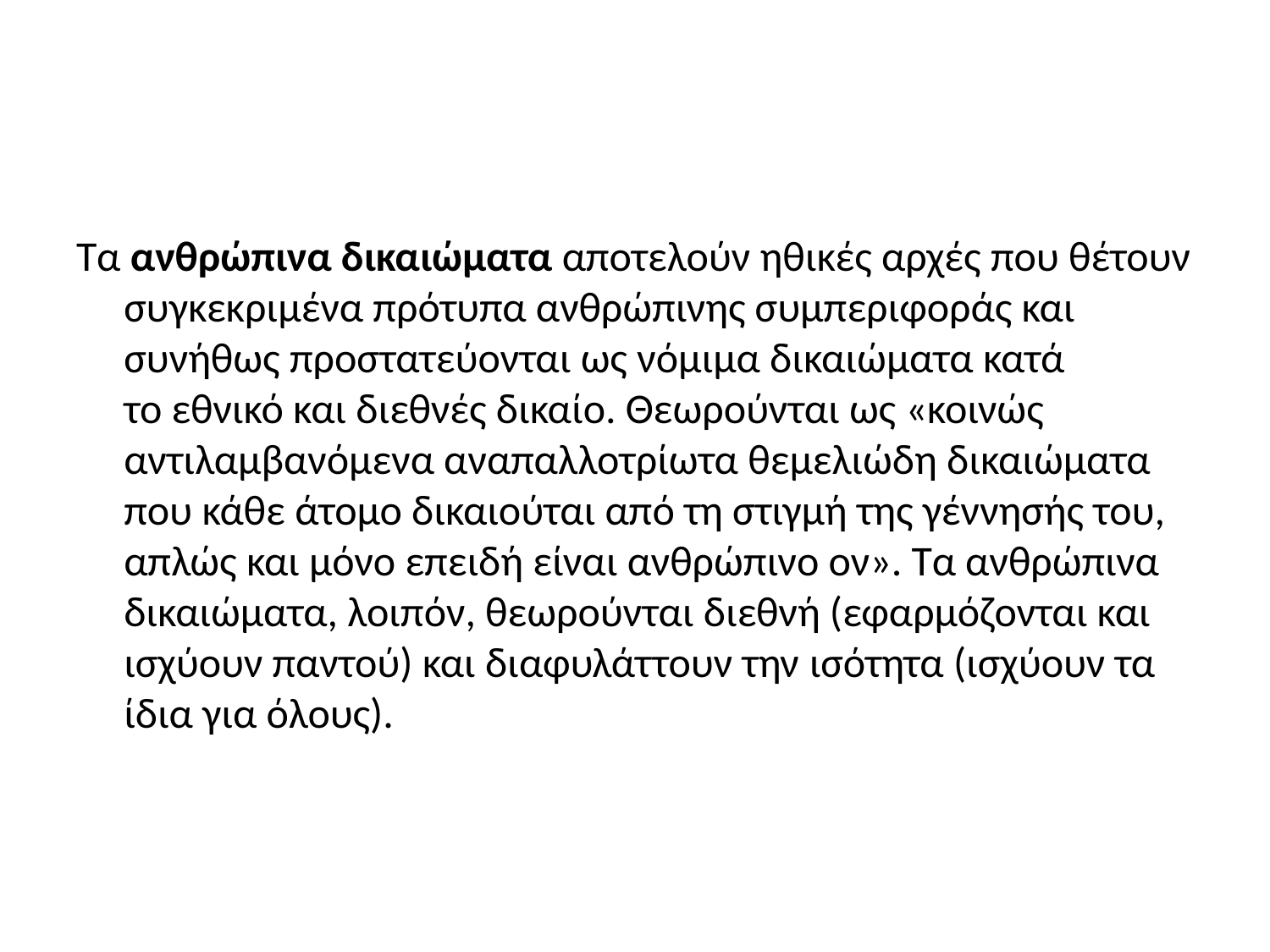

Τα ανθρώπινα δικαιώματα αποτελούν ηθικές αρχές που θέτουν συγκεκριμένα πρότυπα ανθρώπινης συμπεριφοράς και συνήθως προστατεύονται ως νόμιμα δικαιώματα κατά το εθνικό και διεθνές δικαίο. Θεωρούνται ως «κοινώς αντιλαμβανόμενα αναπαλλοτρίωτα θεμελιώδη δικαιώματα που κάθε άτομο δικαιούται από τη στιγμή της γέννησής του, απλώς και μόνο επειδή είναι ανθρώπινο ον». Τα ανθρώπινα δικαιώματα, λοιπόν, θεωρούνται διεθνή (εφαρμόζονται και ισχύουν παντού) και διαφυλάττουν την ισότητα (ισχύουν τα ίδια για όλους).